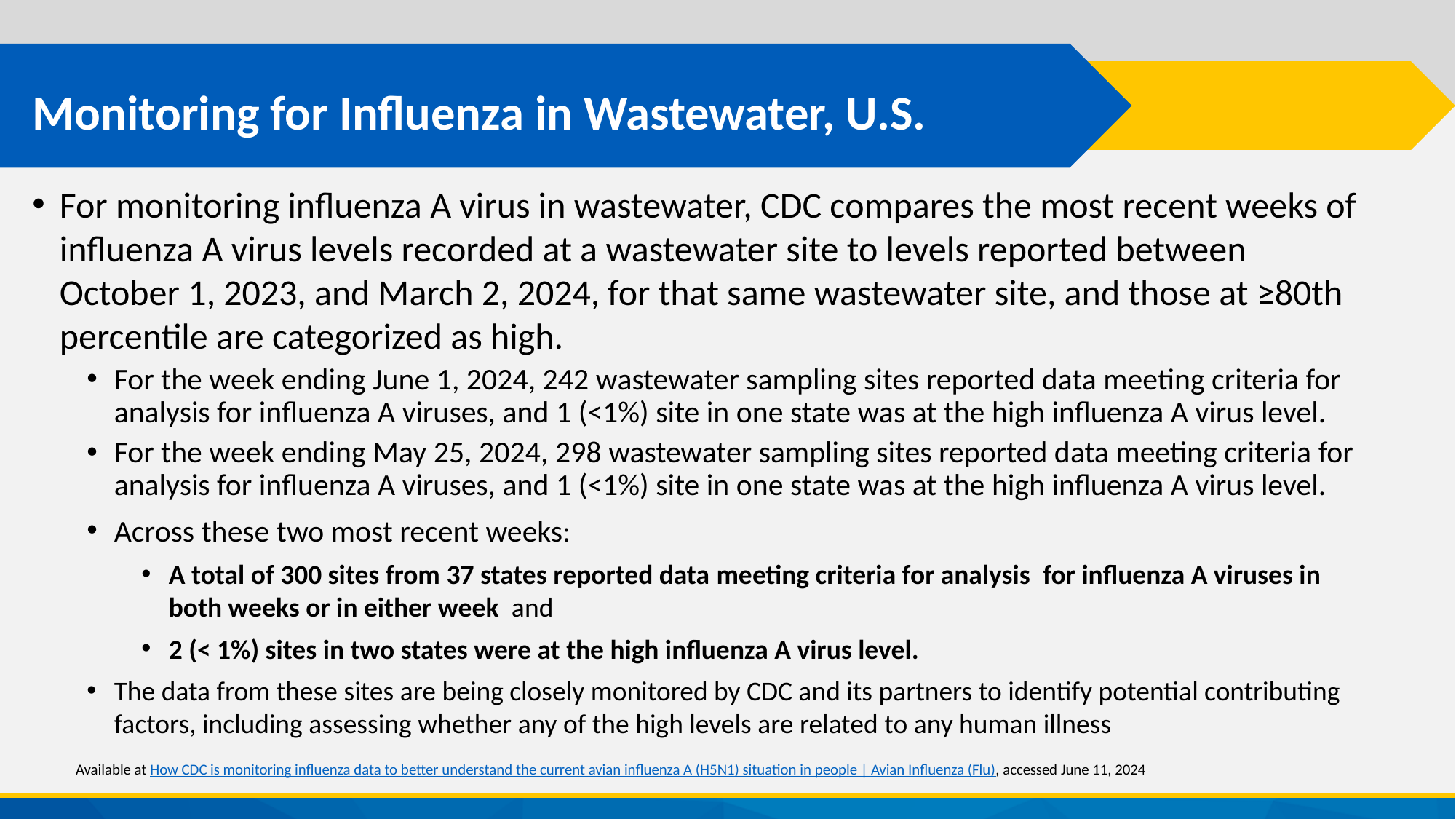

# Monitoring for Influenza in Wastewater, U.S.
For monitoring influenza A virus in wastewater, CDC compares the most recent weeks of influenza A virus levels recorded at a wastewater site to levels reported between October 1, 2023, and March 2, 2024, for that same wastewater site, and those at ≥80th percentile are categorized as high.
For the week ending June 1, 2024, 242 wastewater sampling sites reported data meeting criteria for analysis for influenza A viruses, and 1 (<1%) site in one state was at the high influenza A virus level.
For the week ending May 25, 2024, 298 wastewater sampling sites reported data meeting criteria for analysis for influenza A viruses, and 1 (<1%) site in one state was at the high influenza A virus level.
Across these two most recent weeks:
A total of 300 sites from 37 states reported data meeting criteria for analysis  for influenza A viruses in both weeks or in either week  and
2 (< 1%) sites in two states were at the high influenza A virus level.
The data from these sites are being closely monitored by CDC and its partners to identify potential contributing factors, including assessing whether any of the high levels are related to any human illness
Available at How CDC is monitoring influenza data to better understand the current avian influenza A (H5N1) situation in people | Avian Influenza (Flu), accessed June 11, 2024